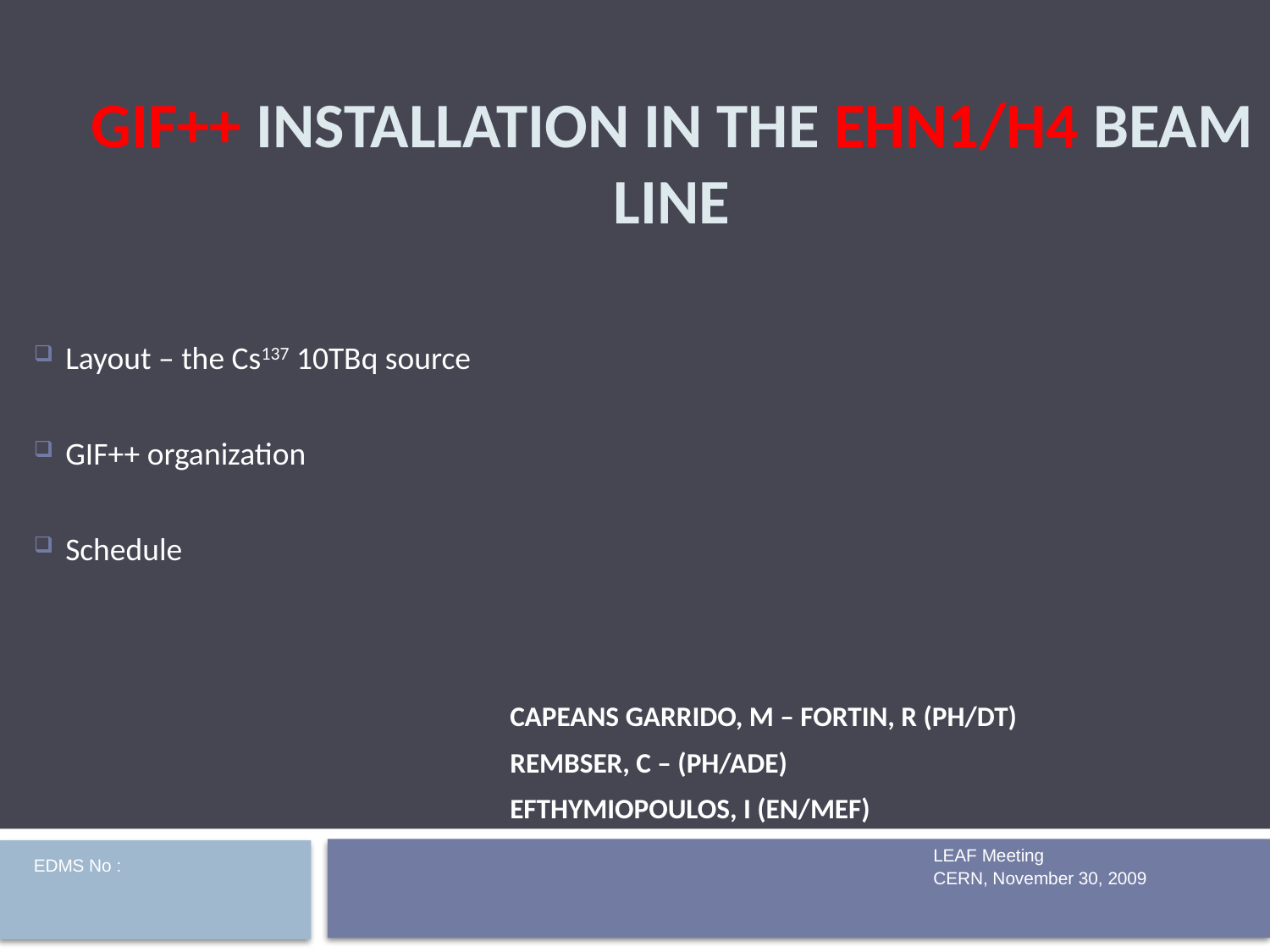

# GIF++ Installation in the EHN1/H4 Beam line

Layout – the Cs137 10TBq source

GIF++ organization

Schedule

Capeans Garrido, M – Fortin, R (PH/DT)
Rembser, C – (PH/ADE)
Efthymiopoulos, I (EN/MEF)
LEAF Meeting
CERN, November 30, 2009
EDMS No :